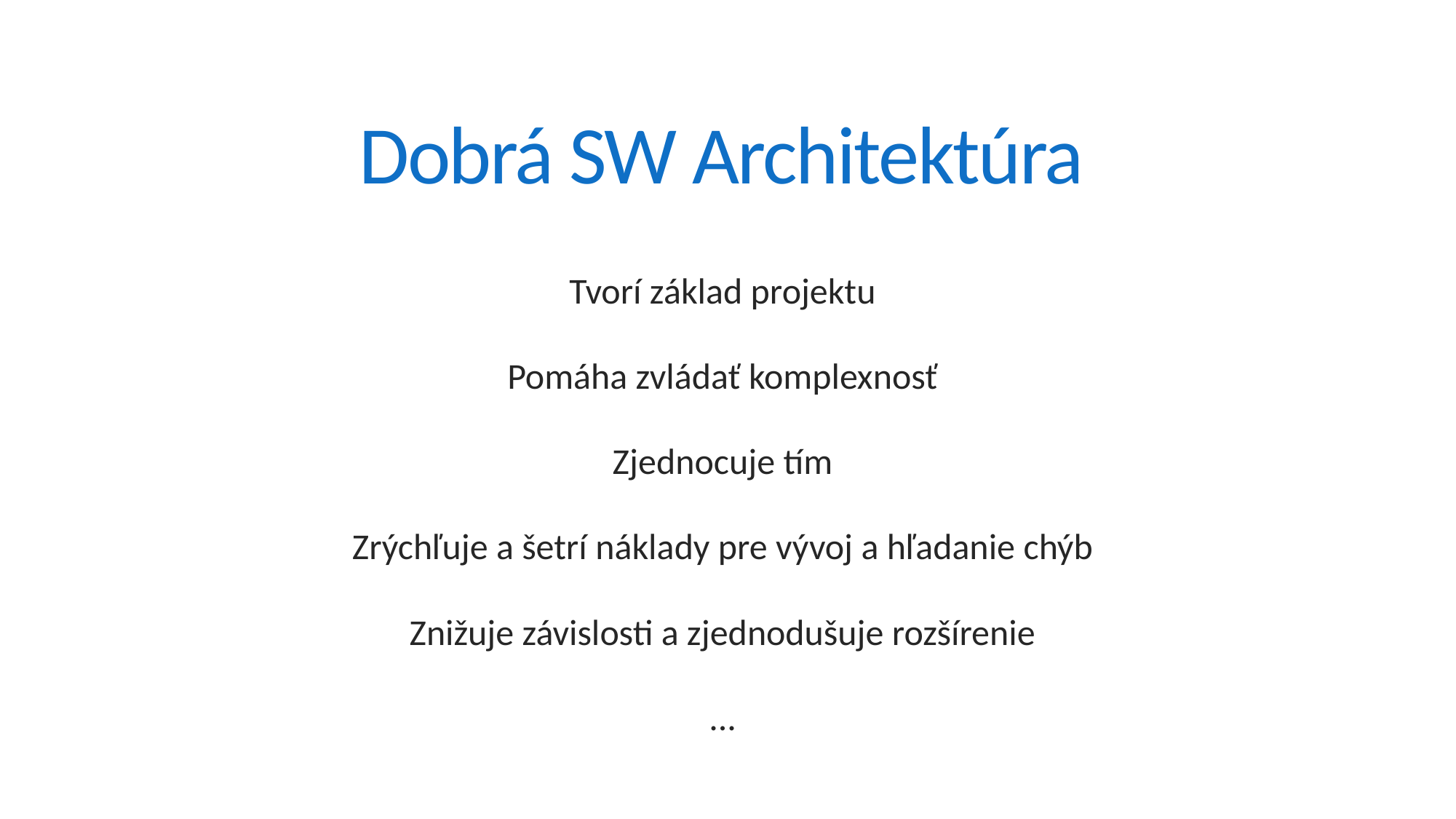

# Dobrá SW Architektúra
Tvorí základ projektu
Pomáha zvládať komplexnosť
Zjednocuje tím
Zrýchľuje a šetrí náklady pre vývoj a hľadanie chýb
Znižuje závislosti a zjednodušuje rozšírenie
...